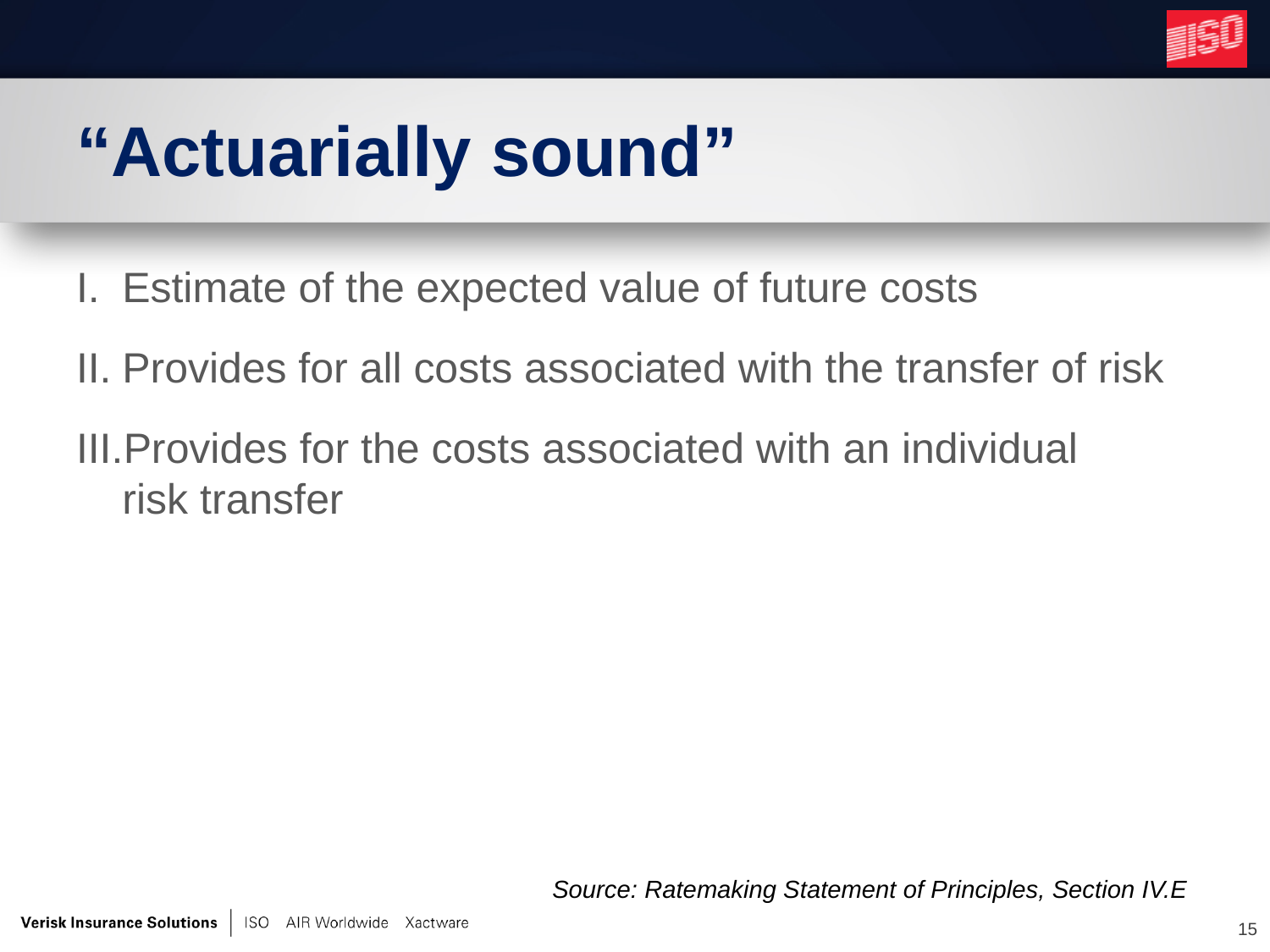

# “Actuarially sound”
Estimate of the expected value of future costs
Provides for all costs associated with the transfer of risk
Provides for the costs associated with an individual
risk transfer

Source: Ratemaking Statement of Principles, Section IV.E
15